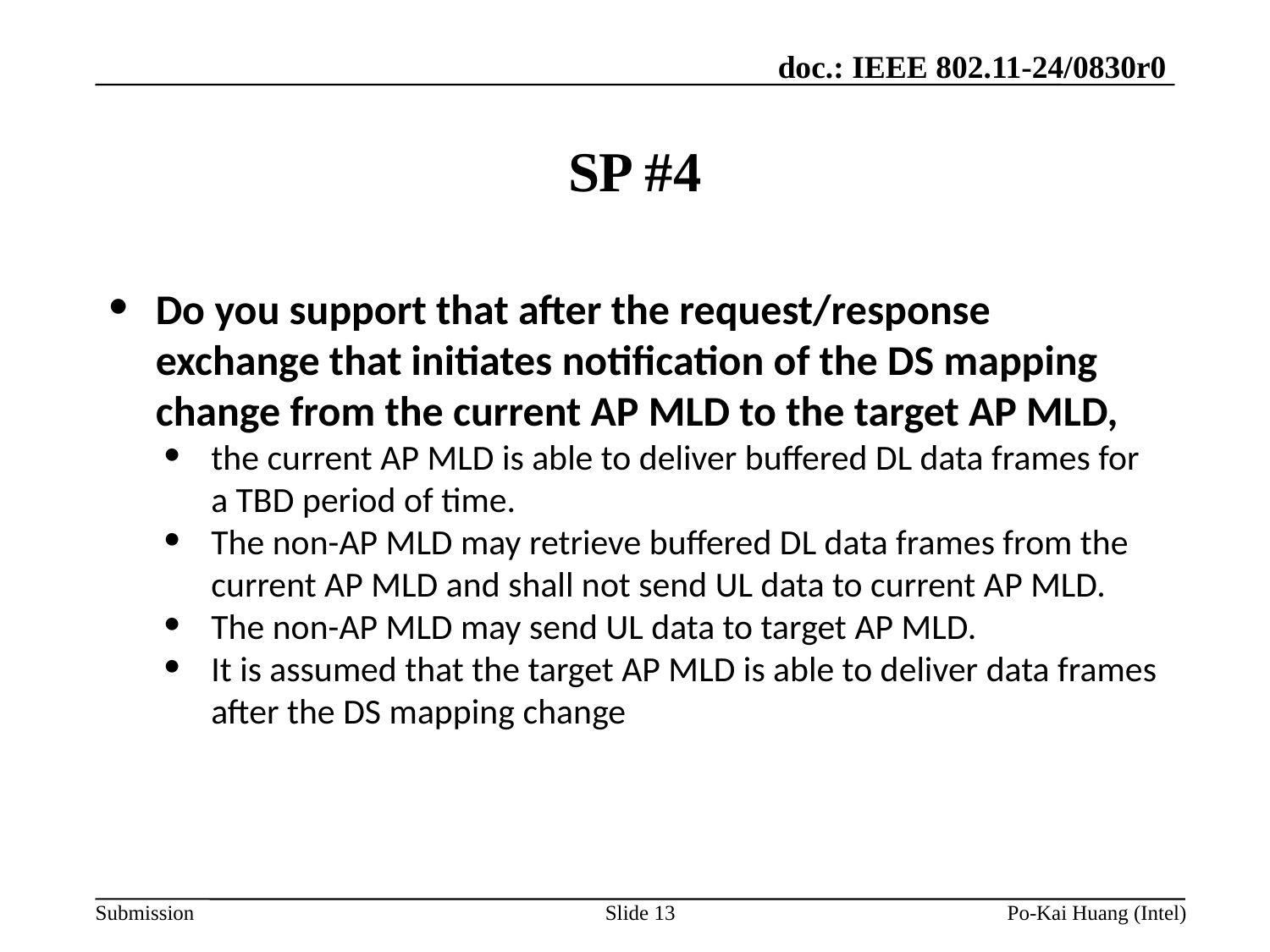

# SP #4
Do you support that after the request/response exchange that initiates notification of the DS mapping change from the current AP MLD to the target AP MLD,
the current AP MLD is able to deliver buffered DL data frames for a TBD period of time.
The non-AP MLD may retrieve buffered DL data frames from the current AP MLD and shall not send UL data to current AP MLD.
The non-AP MLD may send UL data to target AP MLD.
It is assumed that the target AP MLD is able to deliver data frames after the DS mapping change

Slide 13
Po-Kai Huang (Intel)